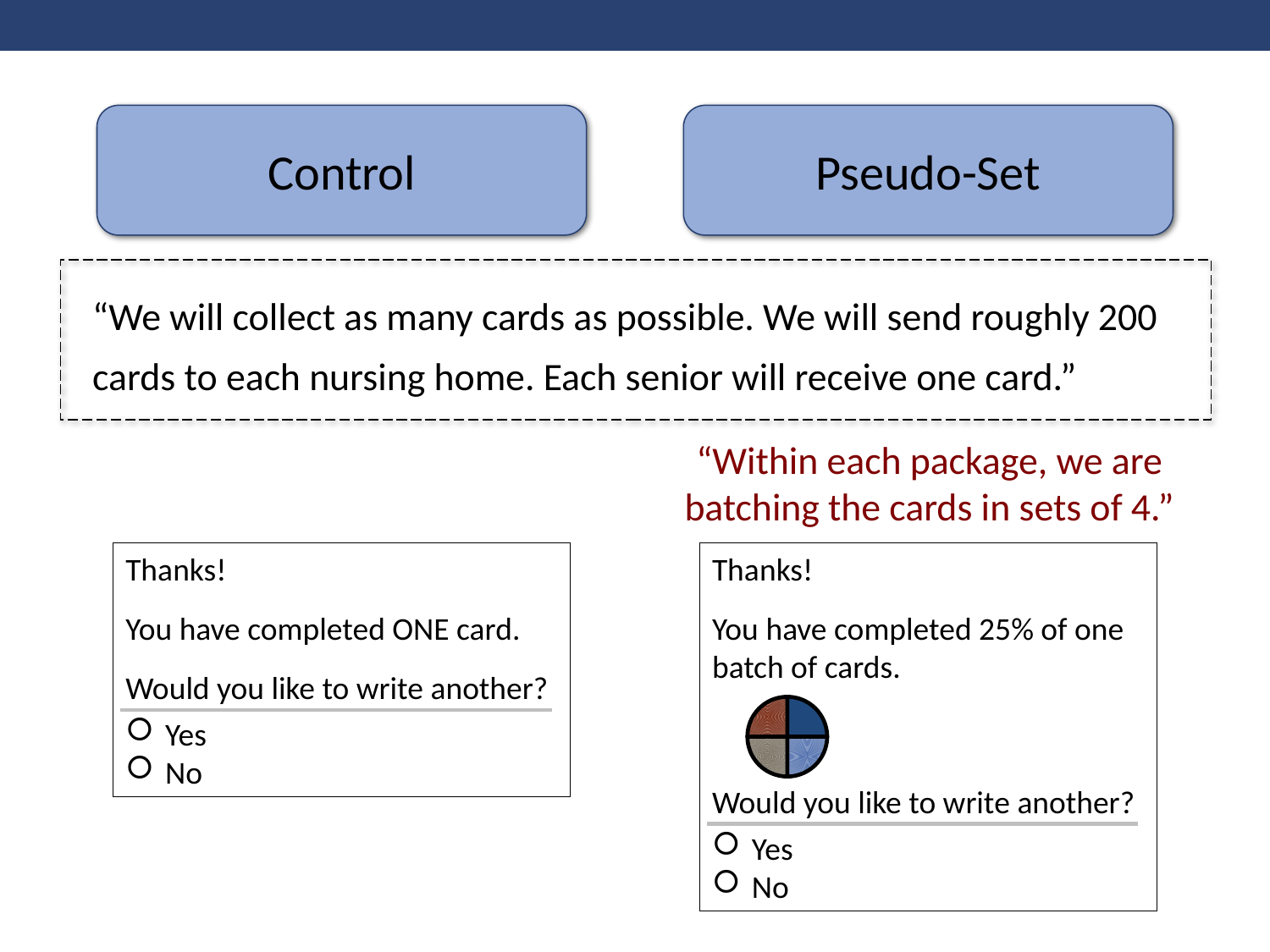

Control
Pseudo-Set

“We will collect as many cards as possible. We will send roughly 200 cards to each nursing home. Each senior will receive one card.”
“Within each package, we are batching the cards in sets of 4.”
Thanks!

You have completed ONE card.

Would you like to write another?
Yes
No
Thanks!

You have completed 25% of one batch of cards.

Would you like to write another?
Yes
No

### Chart

| Category |  2 |
|---|---|
|   | 1.0 |
|   | 1.0 |
|   | 1.0 |
|   | 1.0 |